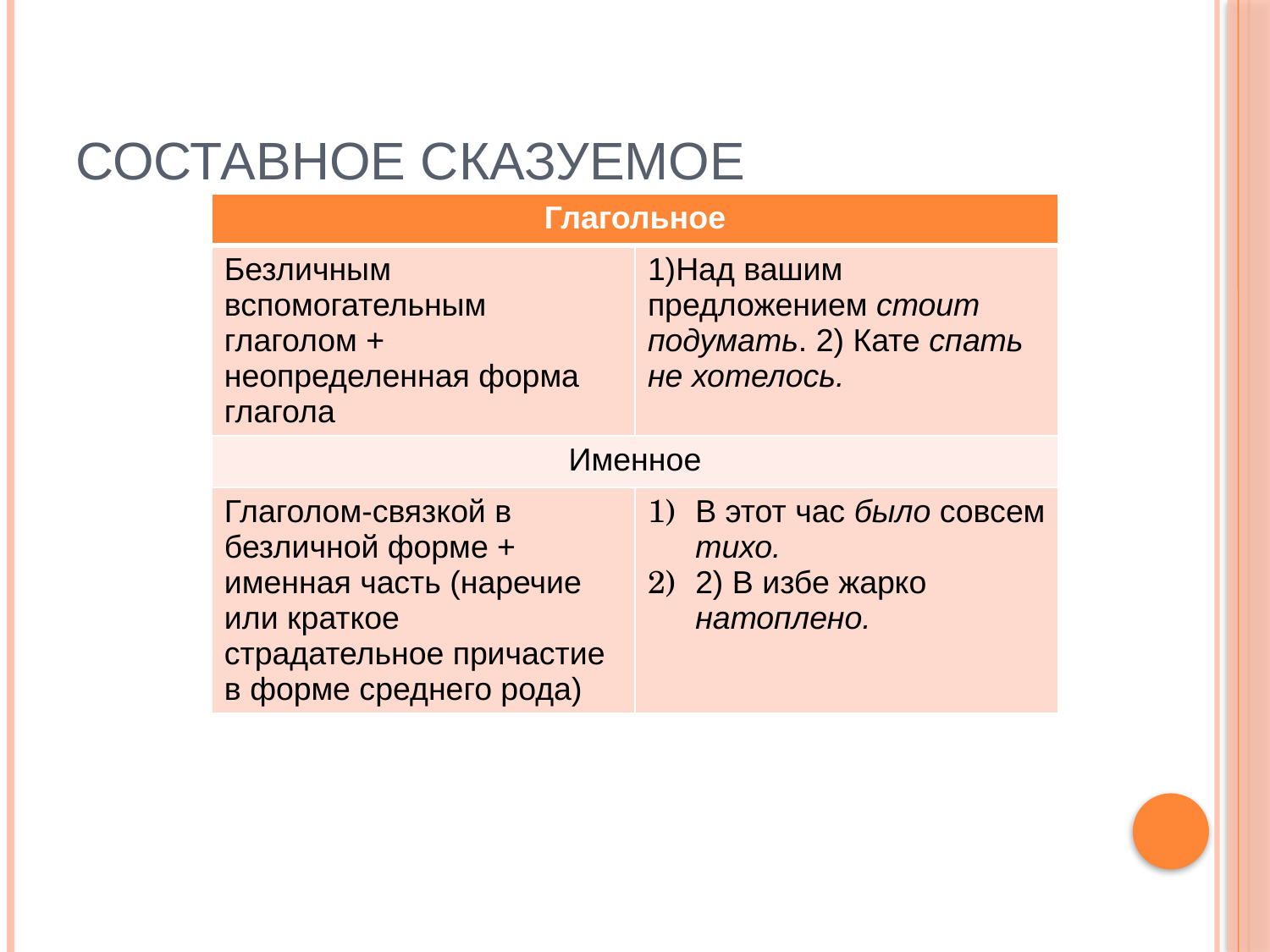

# Составное сказуемое
| Глагольное |  |
| --- | --- |
| Безличным вспомогательным глаголом + неопределенная форма глагола | 1)Над вашим предложением стоит подумать. 2) Кате спать не хотелось. |
| Именное |  |
| Глаголом-связкой в безличной форме + именная часть (наречие или краткое страдательное причастие в форме среднего рода) | В этот час было совсем тихо. 2) В избе жарко натоплено. |